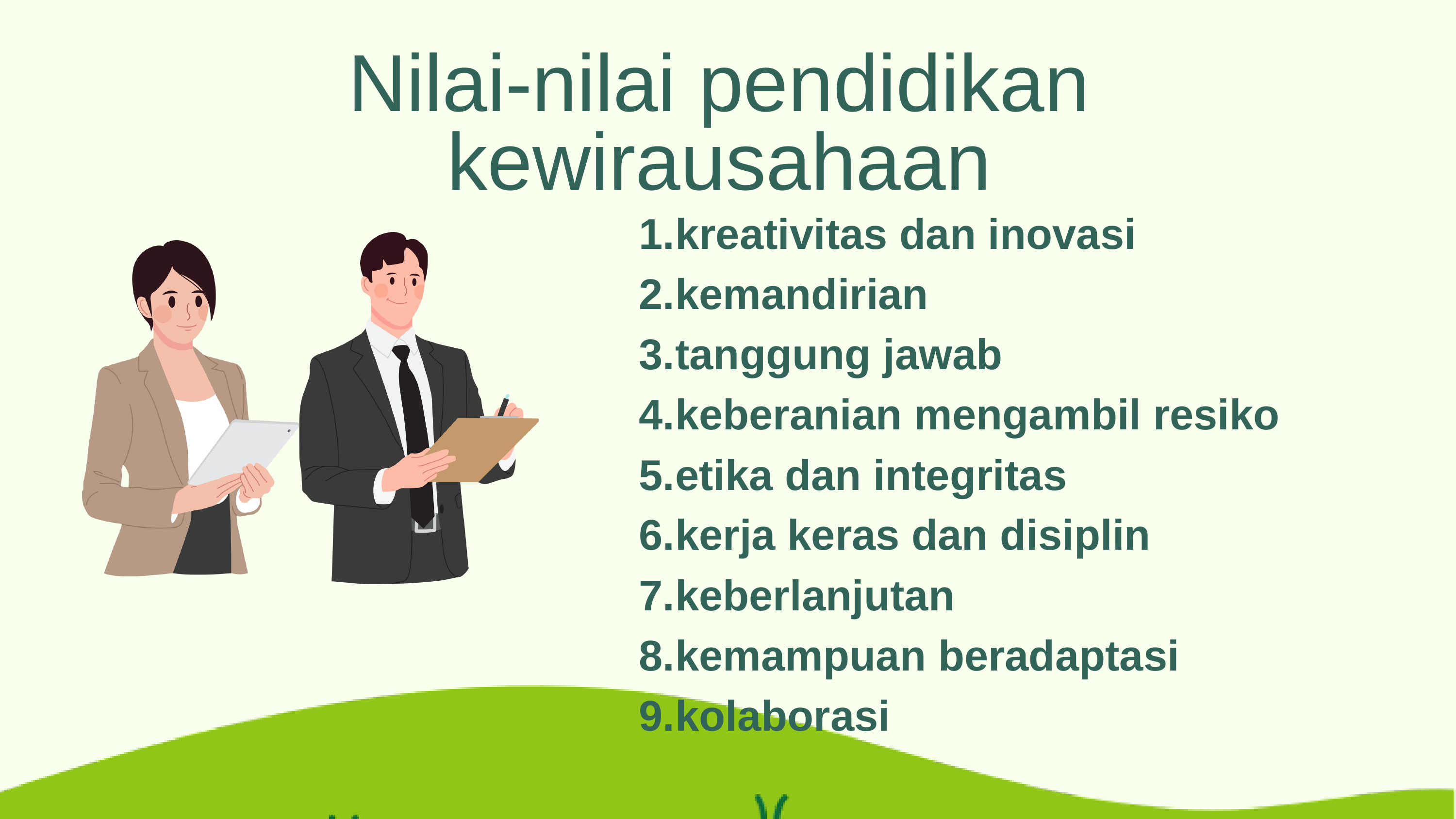

Nilai-nilai pendidikan kewirausahaan
kreativitas dan inovasi
kemandirian
tanggung jawab
keberanian mengambil resiko
etika dan integritas
kerja keras dan disiplin
keberlanjutan
kemampuan beradaptasi
kolaborasi